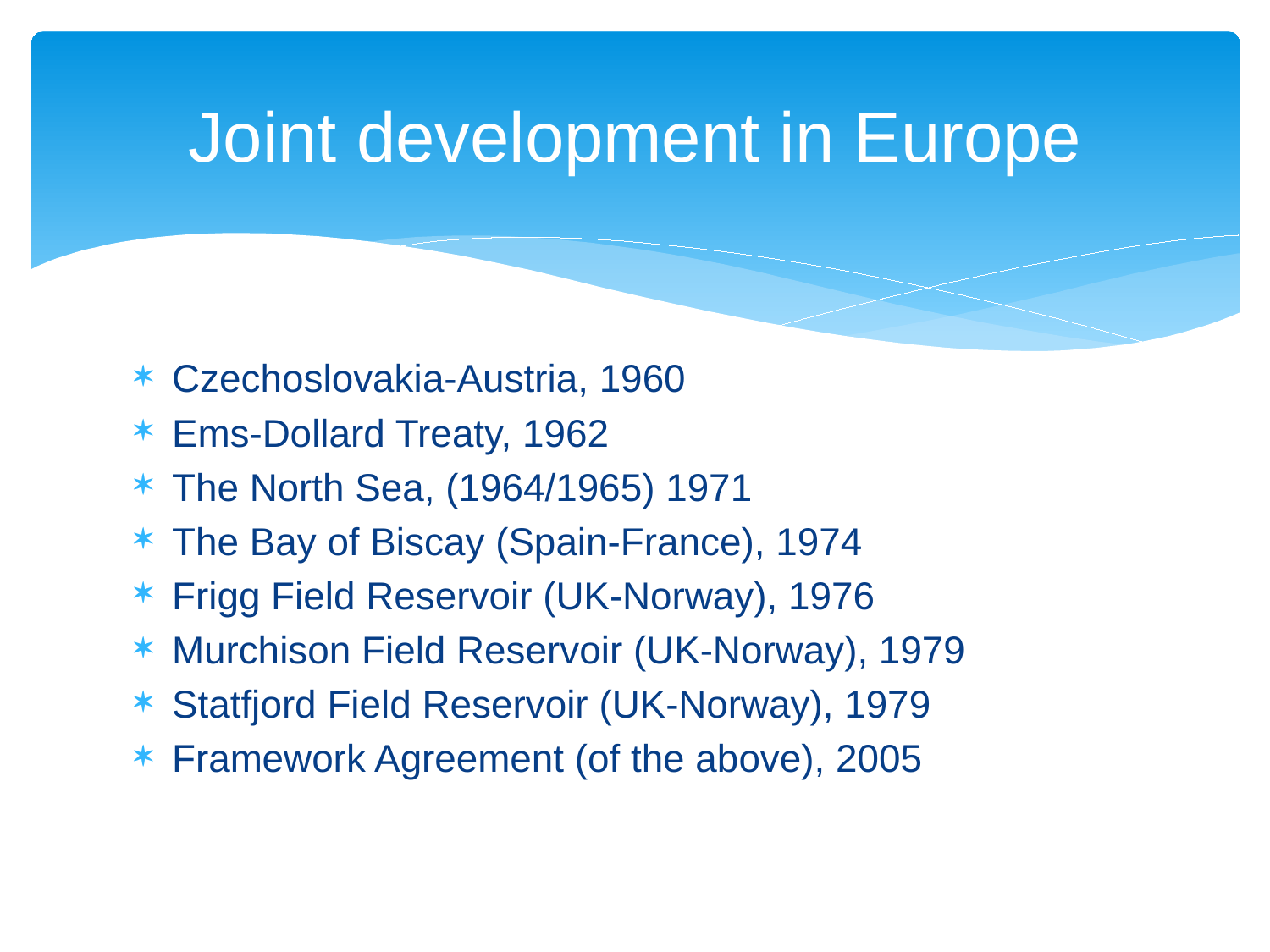

# Joint development in Europe
Czechoslovakia-Austria, 1960
Ems-Dollard Treaty, 1962
The North Sea, (1964/1965) 1971
The Bay of Biscay (Spain-France), 1974
Frigg Field Reservoir (UK-Norway), 1976
Murchison Field Reservoir (UK-Norway), 1979
Statfjord Field Reservoir (UK-Norway), 1979
Framework Agreement (of the above), 2005